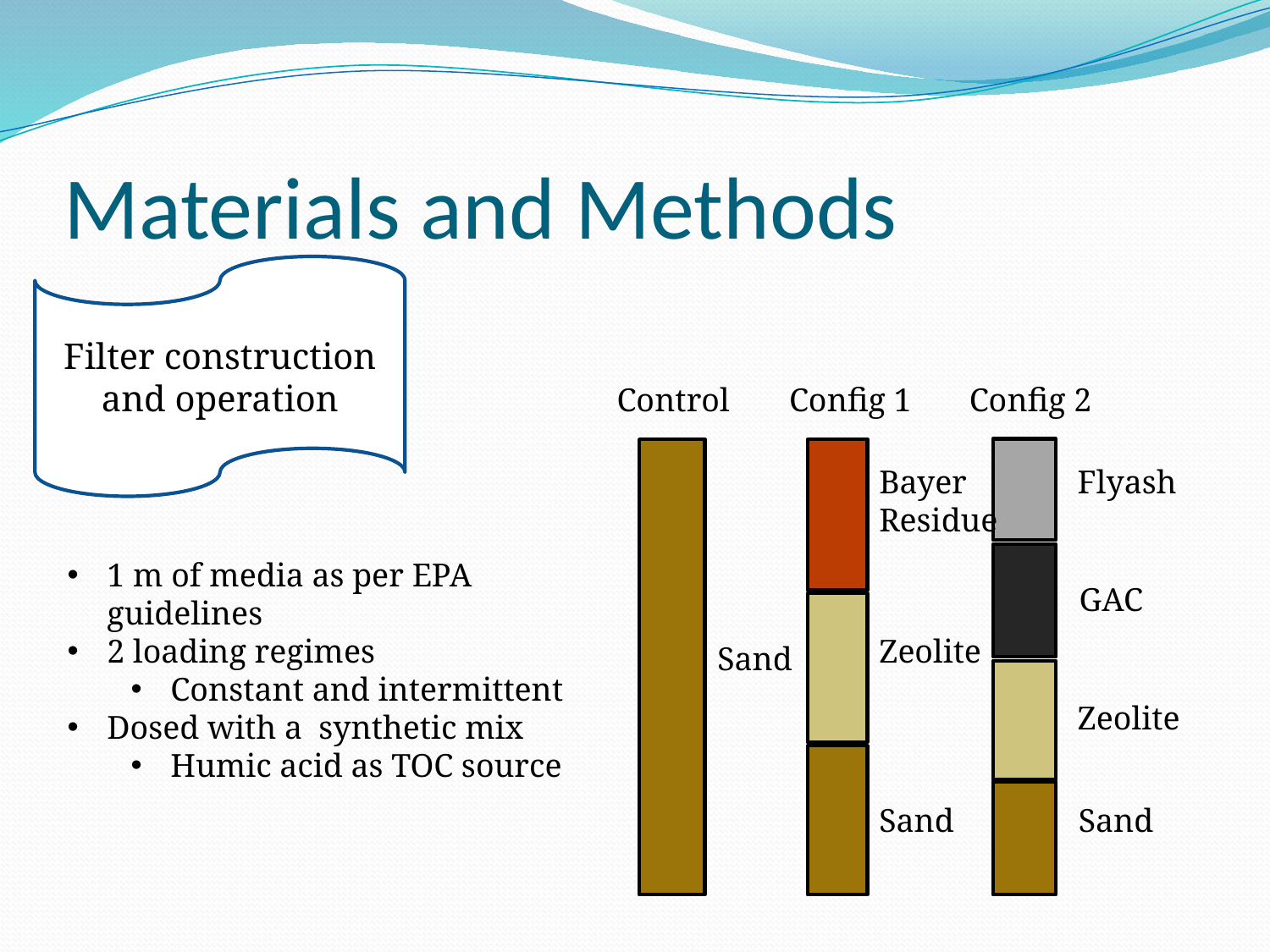

# Materials and Methods
Filter construction and operation
Control
Config 1
Config 2

Bayer
Residue
Flyash

1 m of media as per EPA guidelines
2 loading regimes
Constant and intermittent
Dosed with a  synthetic mix
Humic acid as TOC source
GAC

Zeolite
Sand

Zeolite

Sand
Sand